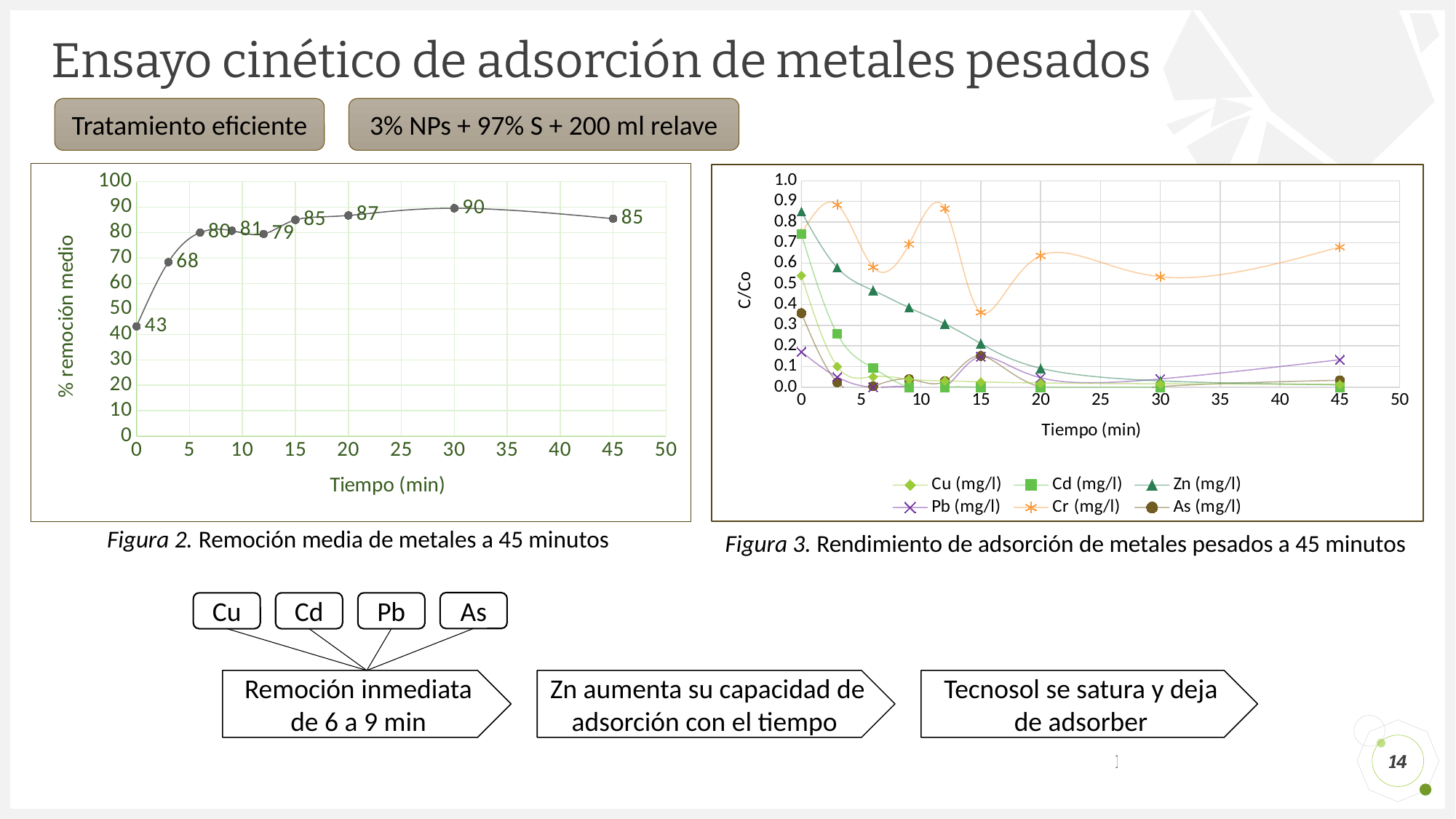

# Ensayo cinético de adsorción de metales pesados
Tratamiento eficiente
3% NPs + 97% S + 200 ml relave

### Chart

| Category | promedio |
|---|---|

### Chart

| Category | Cu (mg/l) | Cd (mg/l) | Zn (mg/l) | Pb (mg/l) | Cr (mg/l) | As (mg/l) |
|---|---|---|---|---|---|---|
Figura 3. Rendimiento de adsorción de metales pesados a 45 minutos
Figura 2. Remoción media de metales a 45 minutos
As
Cu
Cd
Pb
Tecnosol se satura y deja de adsorber
Remoción inmediata de 6 a 9 min
Zn aumenta su capacidad de adsorción con el tiempo
14